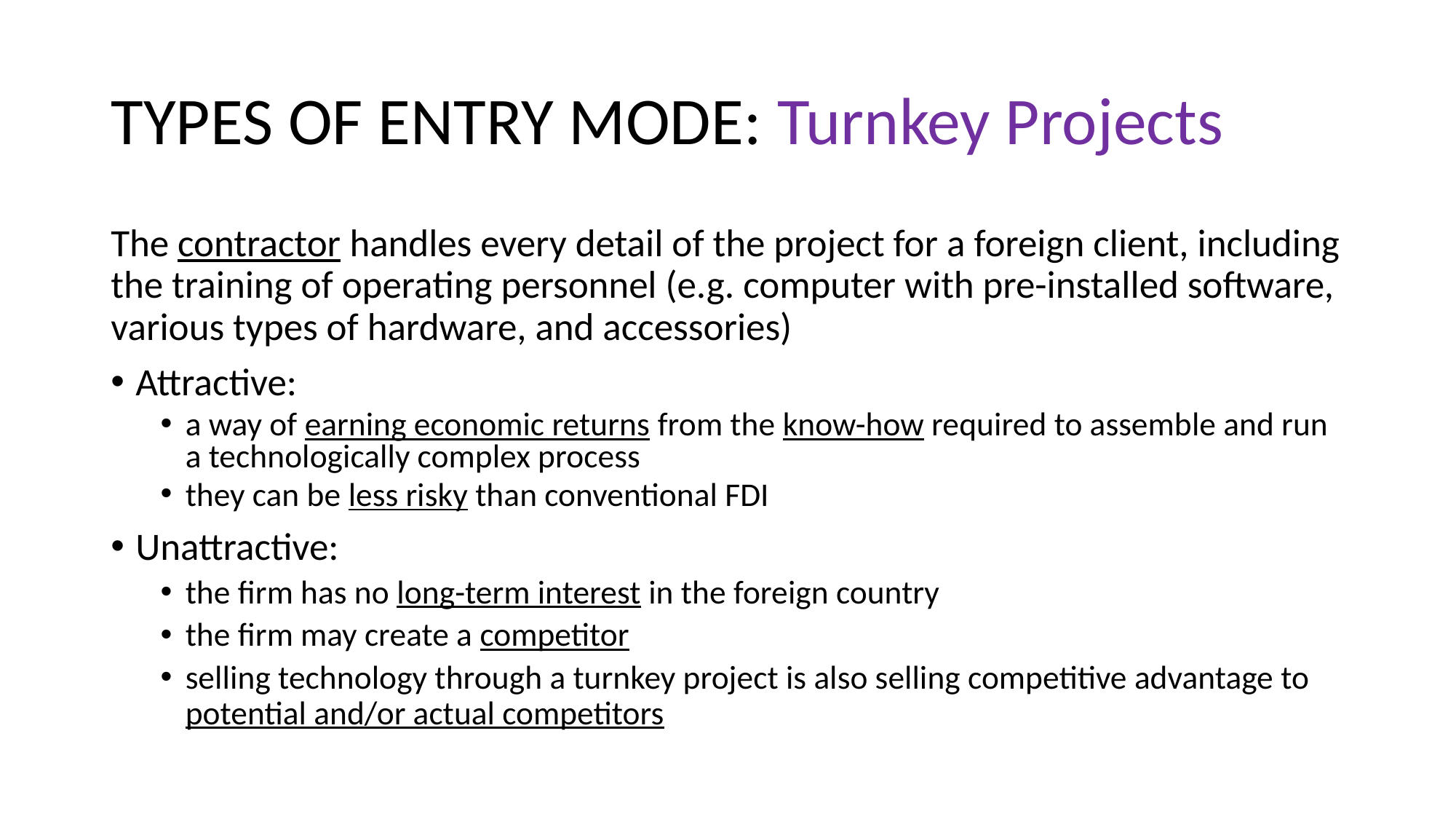

# TYPES OF ENTRY MODE: Turnkey Projects
The contractor handles every detail of the project for a foreign client, including the training of operating personnel (e.g. computer with pre-installed software, various types of hardware, and accessories)
Attractive:
a way of earning economic returns from the know-how required to assemble and run a technologically complex process
they can be less risky than conventional FDI
Unattractive:
the firm has no long-term interest in the foreign country
the firm may create a competitor
selling technology through a turnkey project is also selling competitive advantage to potential and/or actual competitors